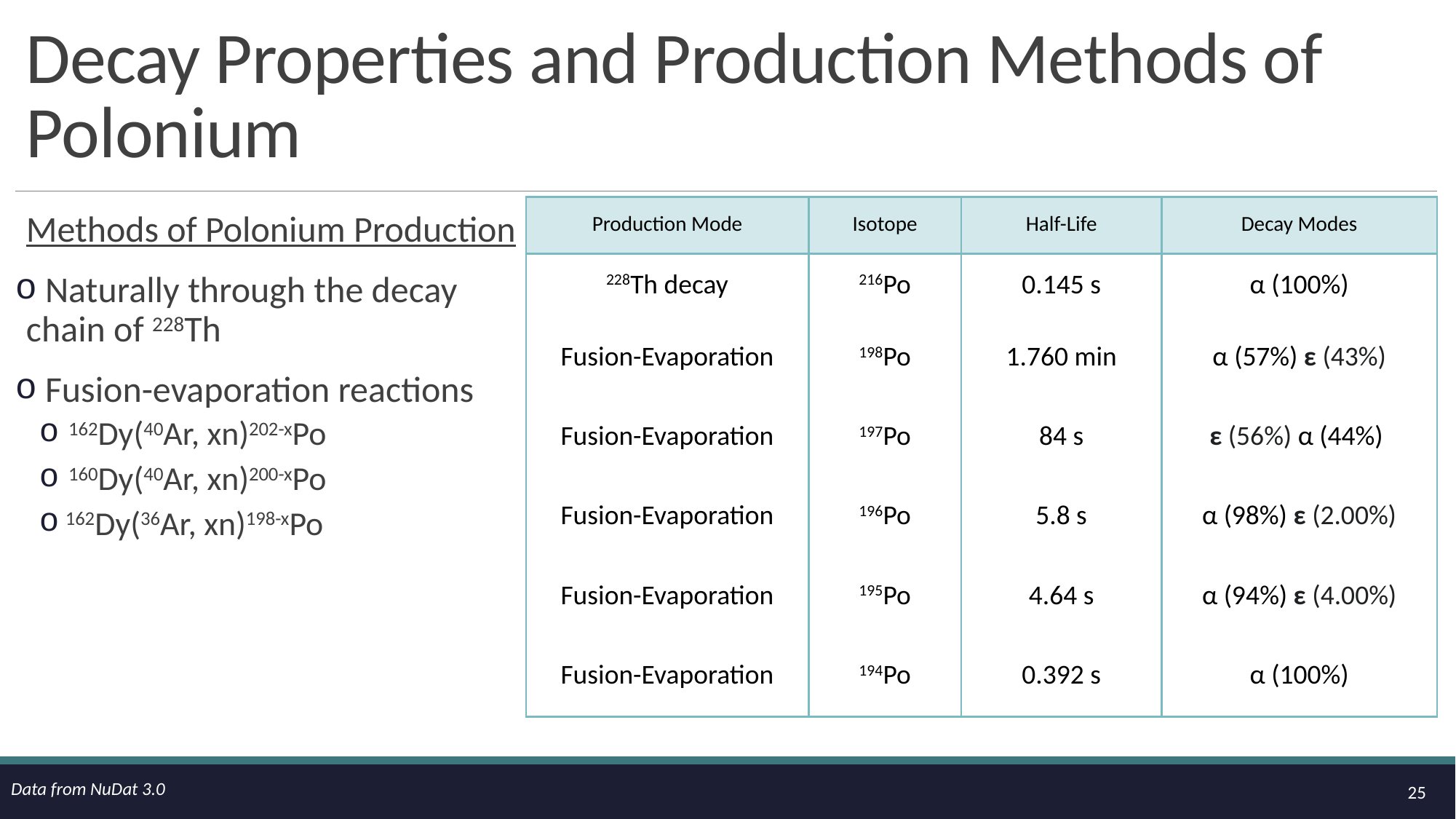

# Decay Properties and Production Methods of Polonium
| Production Mode | Isotope | Half-Life | Decay Modes |
| --- | --- | --- | --- |
| 228Th decay | 216Po | 0.145 s | α (100%) |
| Fusion-Evaporation | 198Po | 1.760 min | α (57%) ε (43%) |
| Fusion-Evaporation | 197Po | 84 s | ε (56%) α (44%) |
| Fusion-Evaporation | 196Po | 5.8 s | α (98%) ε (2.00%) |
| Fusion-Evaporation | 195Po | 4.64 s | α (94%) ε (4.00%) |
| Fusion-Evaporation | 194Po | 0.392 s | α (100%) |
Methods of Polonium Production
 Naturally through the decay chain of 228Th
 Fusion-evaporation reactions
 162Dy(40Ar, xn)202-xPo
 160Dy(40Ar, xn)200-xPo
 162Dy(36Ar, xn)198-xPo

25
Data from NuDat 3.0